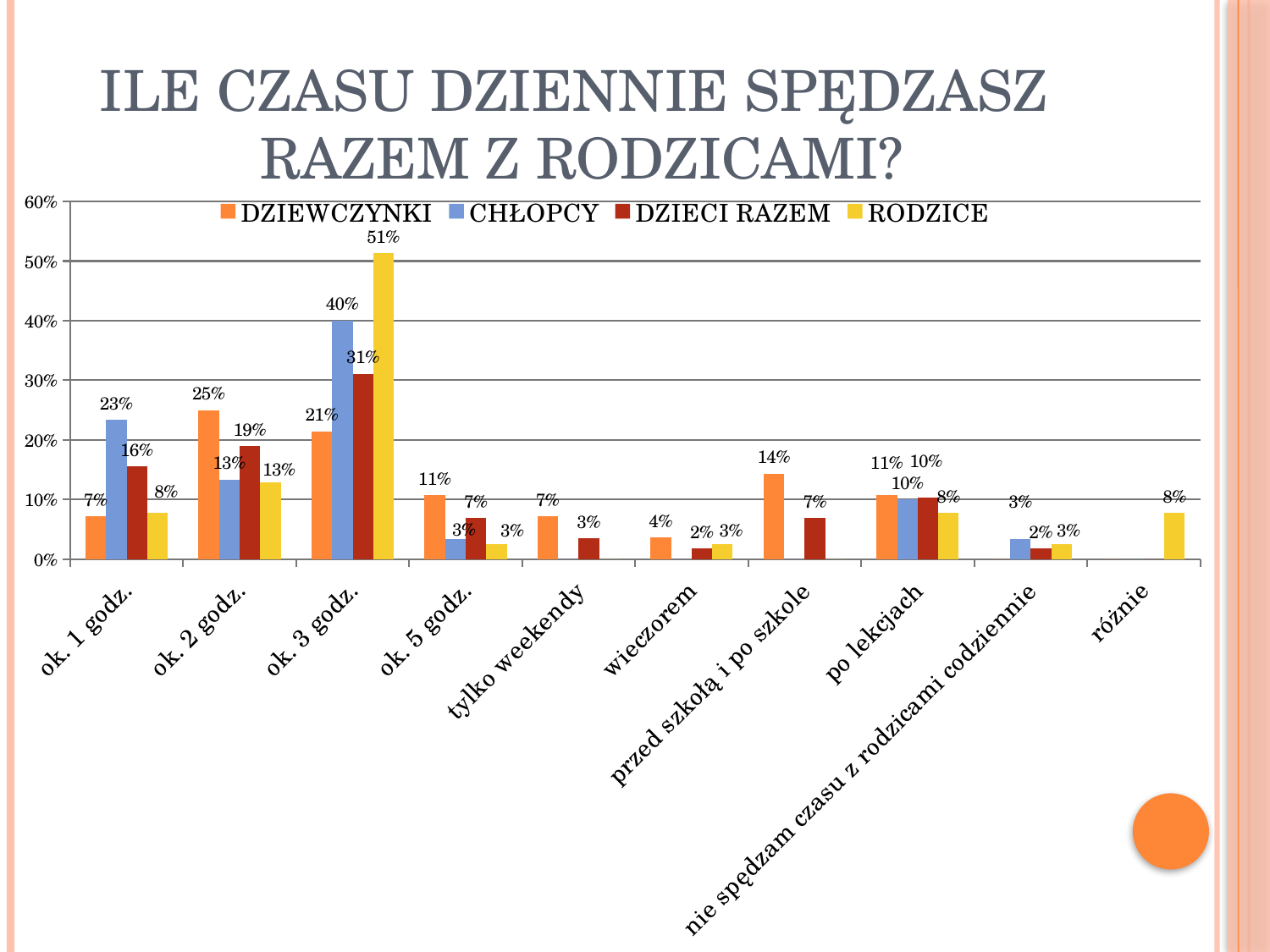

# ILE CZASU DZIENNIE SPĘDZASZ RAZEM Z RODZICAMI?

### Chart

| Category | DZIEWCZYNKI | CHŁOPCY | DZIECI RAZEM | RODZICE |
|---|---|---|---|---|
| ok. 1 godz. | 0.07142857142857142 | 0.23333333333333334 | 0.15517241379310345 | 0.07692307692307693 |
| ok. 2 godz. | 0.25 | 0.13333333333333333 | 0.1896551724137931 | 0.1282051282051282 |
| ok. 3 godz. | 0.21428571428571427 | 0.4 | 0.3103448275862069 | 0.5128205128205128 |
| ok. 5 godz. | 0.10714285714285714 | 0.03333333333333333 | 0.06896551724137931 | 0.02564102564102564 |
| tylko weekendy | 0.07142857142857142 | 0.0 | 0.034482758620689655 | 0.0 |
| wieczorem | 0.03571428571428571 | 0.0 | 0.017241379310344827 | 0.02564102564102564 |
| przed szkołą i po szkole | 0.14285714285714285 | 0.0 | 0.06896551724137931 | 0.0 |
| po lekcjach | 0.10714285714285714 | 0.1 | 0.10344827586206896 | 0.07692307692307693 |
| nie spędzam czasu z rodzicami codziennie | 0.0 | 0.03333333333333333 | 0.017241379310344827 | 0.02564102564102564 |
| różnie | 0.0 | 0.0 | 0.0 | 0.07692307692307693 |